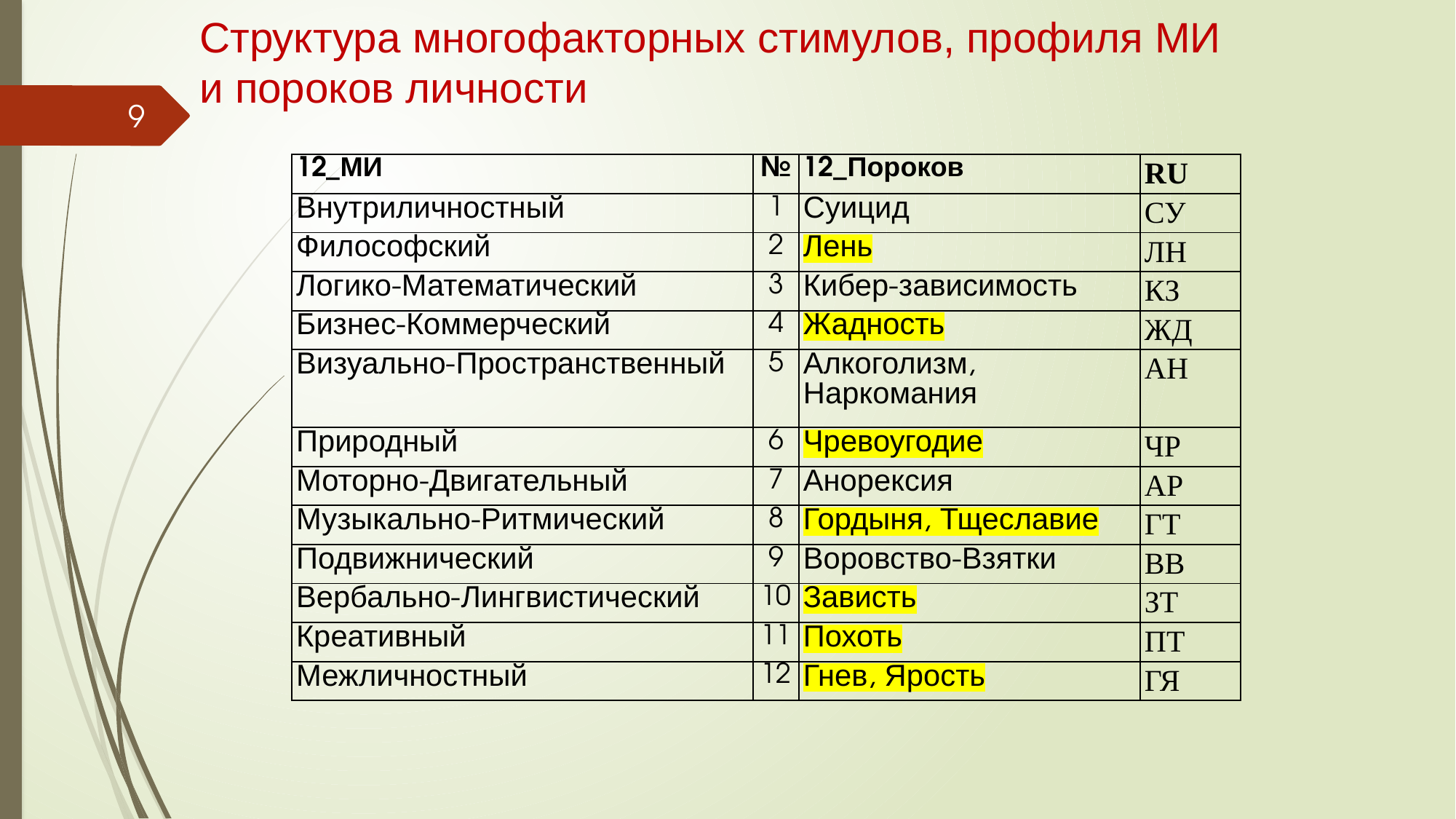

# Структура многофакторных стимулов, профиля МИ и пороков личности
9
| 12\_МИ | № | 12\_Пороков | RU |
| --- | --- | --- | --- |
| Внутриличностный | 1 | Суицид | СУ |
| Философский | 2 | Лень | ЛН |
| Логико-Математический | 3 | Кибер-зависимость | КЗ |
| Бизнес-Коммерческий | 4 | Жадность | ЖД |
| Визуально-Пространственный | 5 | Алкоголизм, Наркомания | АН |
| Природный | 6 | Чревоугодие | ЧР |
| Моторно-Двигательный | 7 | Анорексия | АР |
| Музыкально-Ритмический | 8 | Гордыня, Тщеславие | ГТ |
| Подвижнический | 9 | Воровство-Взятки | ВВ |
| Вербально-Лингвистический | 10 | Зависть | ЗТ |
| Креативный | 11 | Похоть | ПТ |
| Межличностный | 12 | Гнев, Ярость | ГЯ |